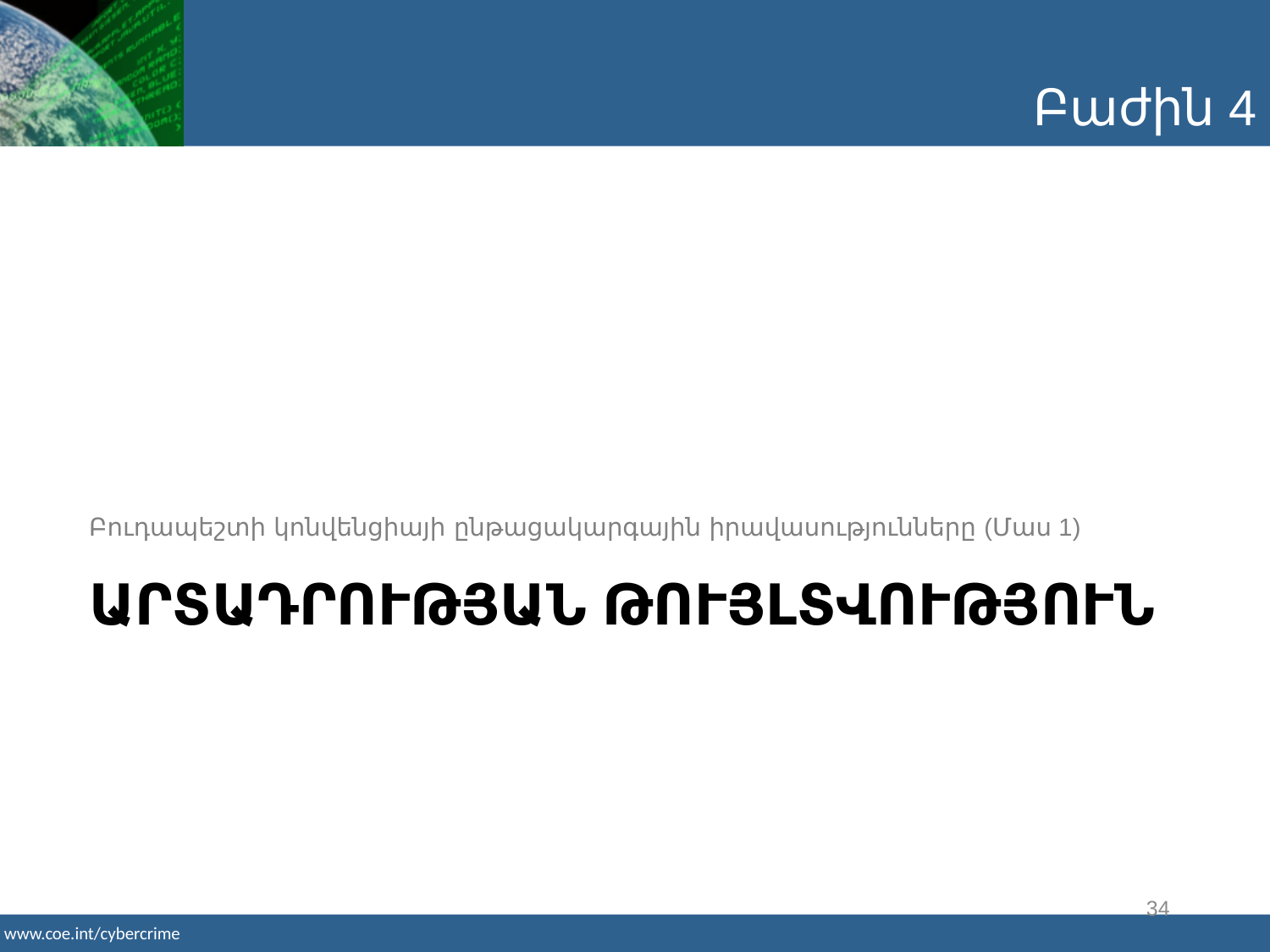

Բաժին 4

Բուդապեշտի կոնվենցիայի ընթացակարգային իրավասությունները (Մաս 1)
# Արտադրության թույլտվություն
34